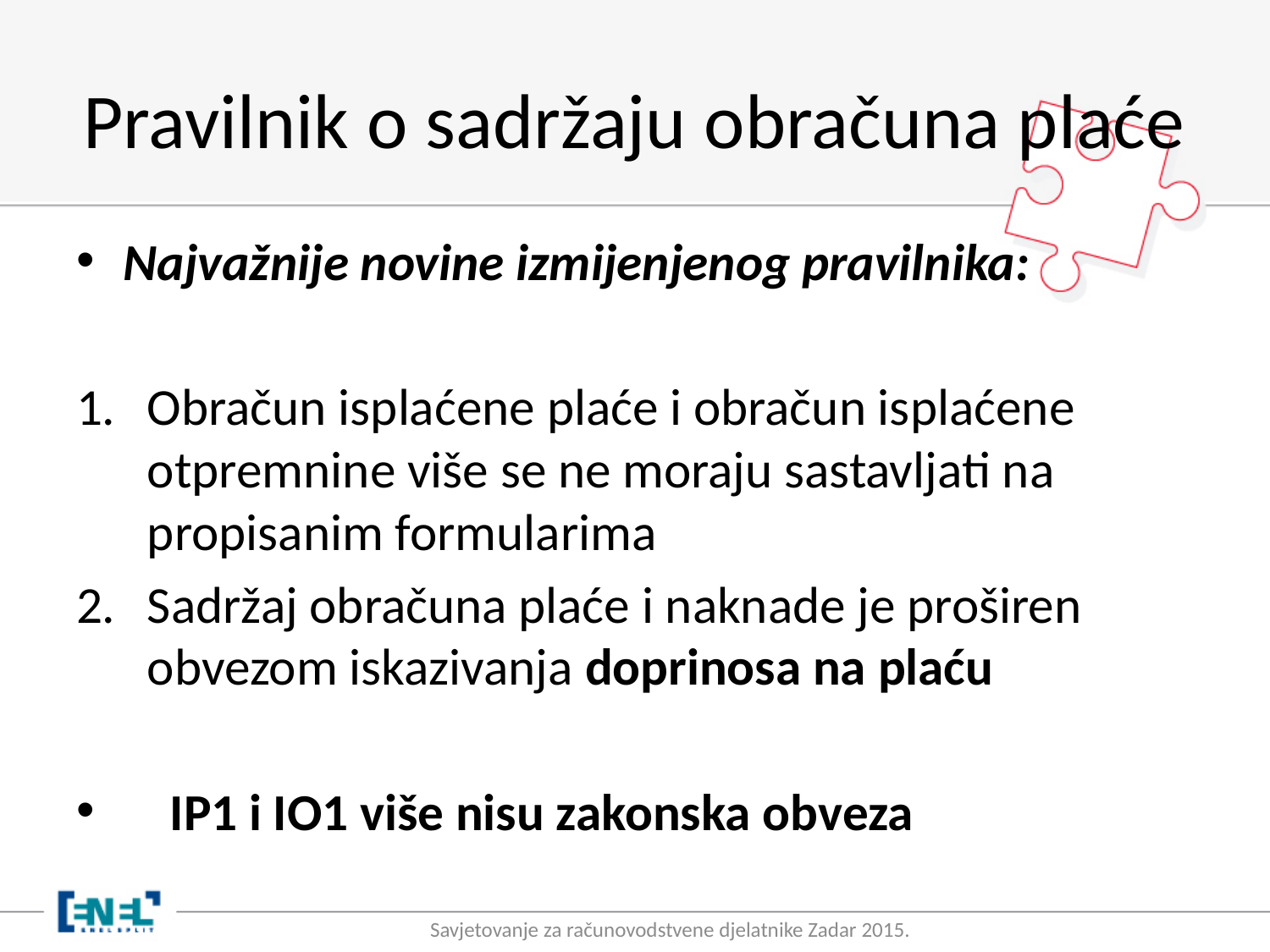

# Pravilnik o sadržaju obračuna plaće
Najvažnije novine izmijenjenog pravilnika:

Obračun isplaćene plaće i obračun isplaćene otpremnine više se ne moraju sastavljati na propisanim formularima
Sadržaj obračuna plaće i naknade je proširen obvezom iskazivanja doprinosa na plaću

    IP1 i IO1 više nisu zakonska obveza